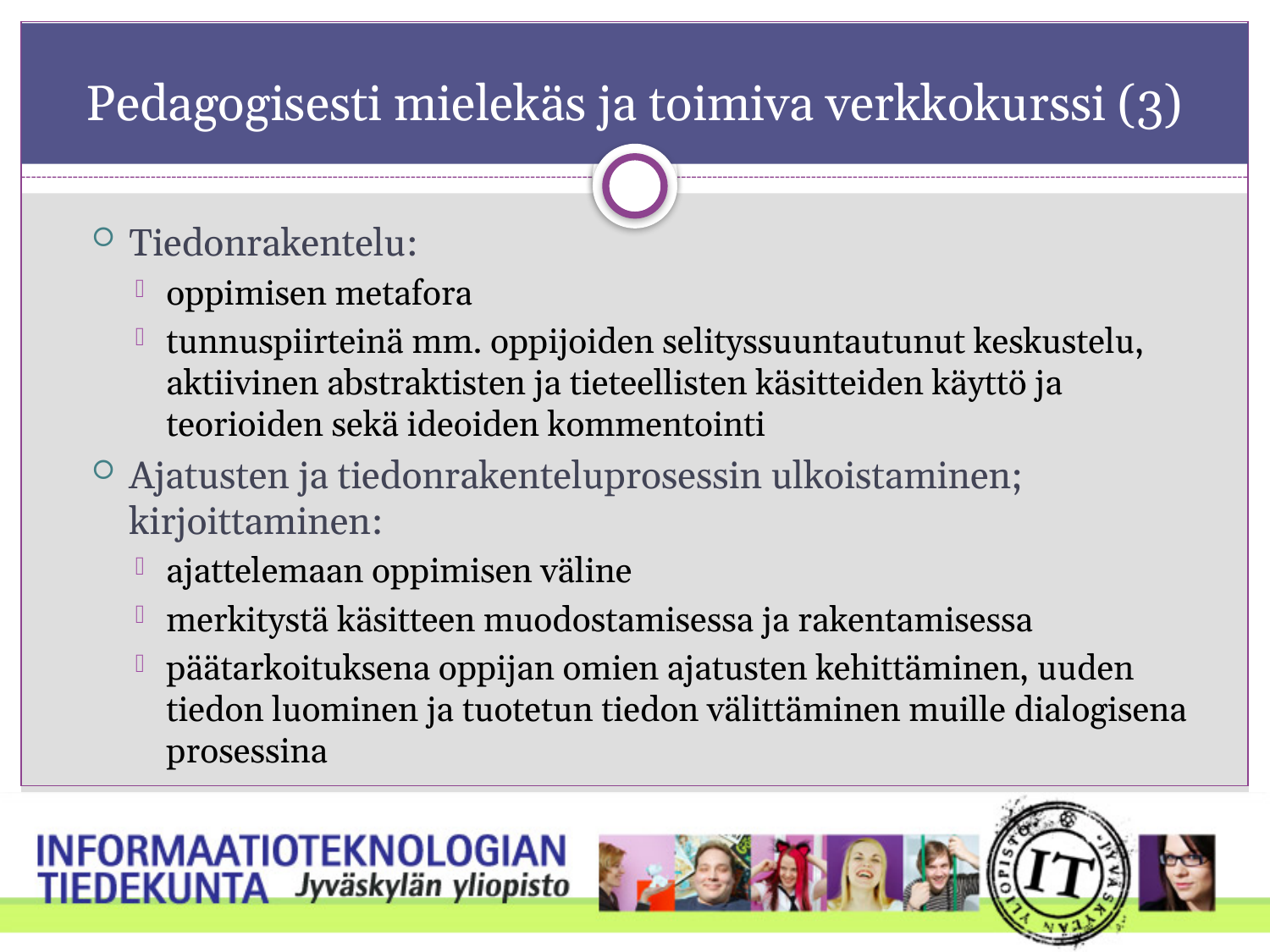

# Pedagogisesti mielekäs ja toimiva verkkokurssi (3)
Tiedonrakentelu:
oppimisen metafora
tunnuspiirteinä mm. oppijoiden selityssuuntautunut keskustelu, aktiivinen abstraktisten ja tieteellisten käsitteiden käyttö ja teorioiden sekä ideoiden kommentointi
Ajatusten ja tiedonrakenteluprosessin ulkoistaminen; kirjoittaminen:
ajattelemaan oppimisen väline
merkitystä käsitteen muodostamisessa ja rakentamisessa
päätarkoituksena oppijan omien ajatusten kehittäminen, uuden tiedon luominen ja tuotetun tiedon välittäminen muille dialogisena prosessina